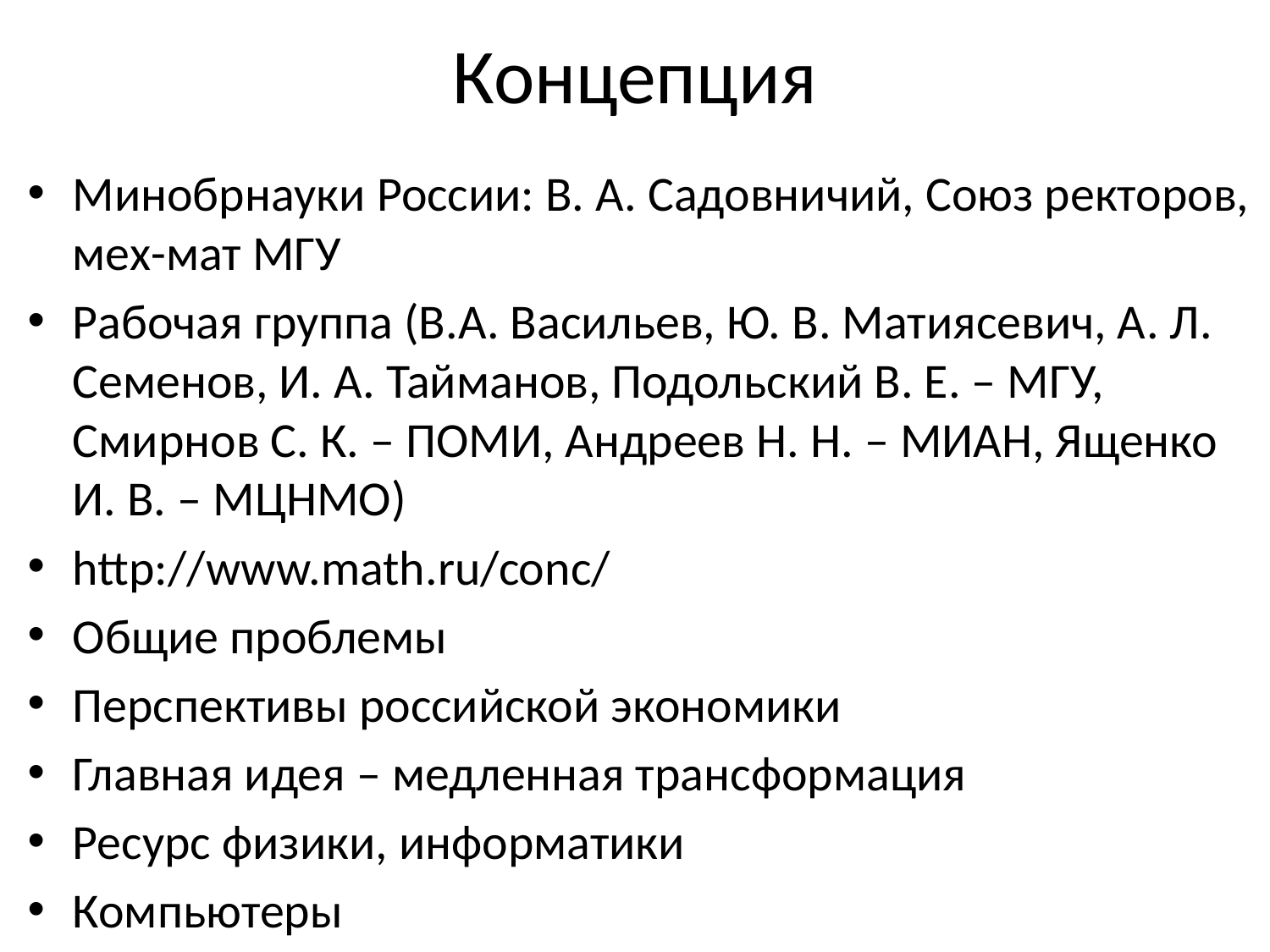

# Концепция
Минобрнауки России: В. А. Садовничий, Союз ректоров, мех-мат МГУ
Рабочая группа (В.А. Васильев, Ю. В. Матиясевич, А. Л. Семенов, И. А. Тайманов, Подольский В. Е. – МГУ, Смирнов С. К. – ПОМИ, Андреев Н. Н. – МИАН, Ященко И. В. – МЦНМО)
http://www.math.ru/conc/
Общие проблемы
Перспективы российской экономики
Главная идея – медленная трансформация
Ресурс физики, информатики
Компьютеры